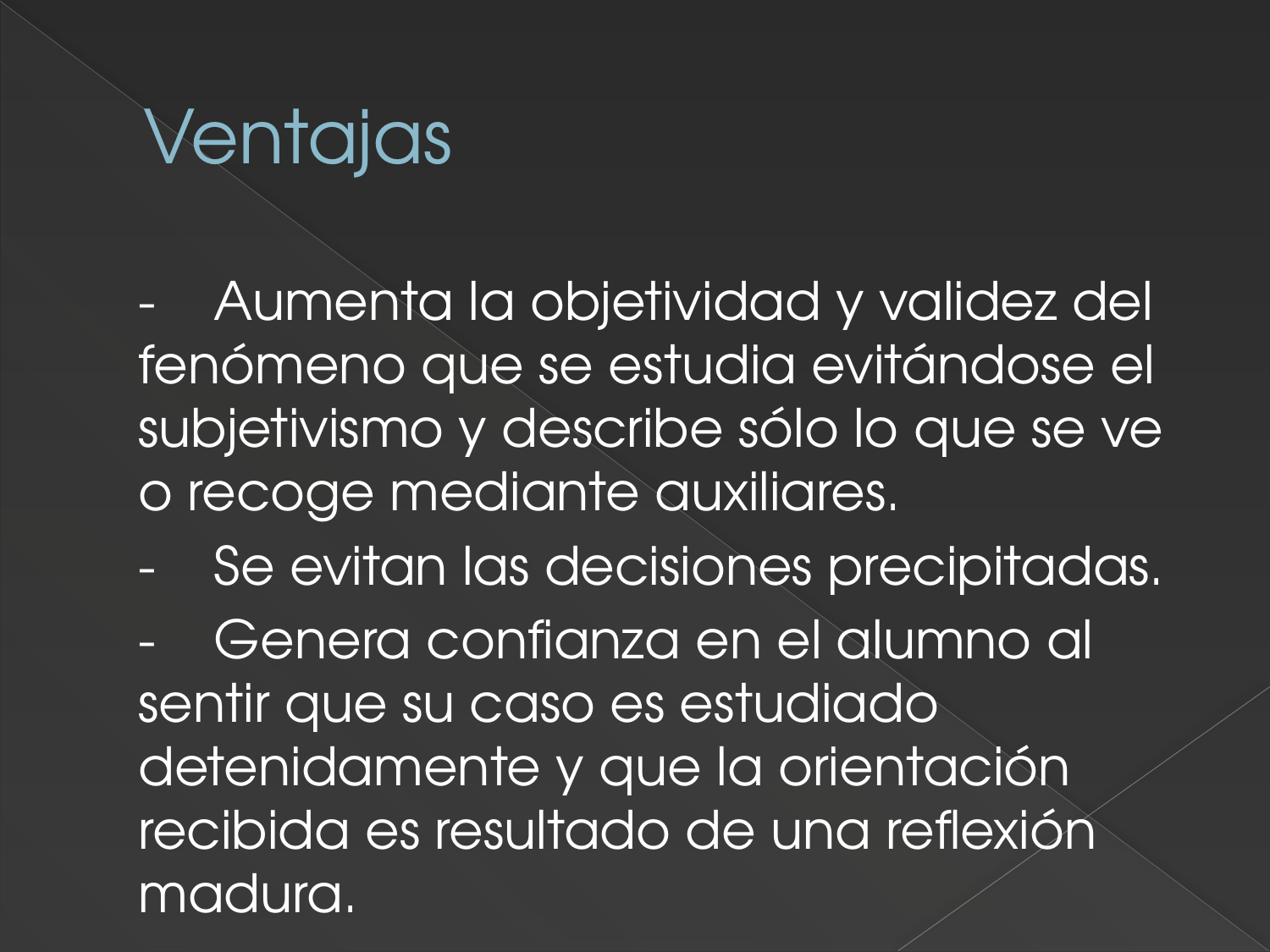

# Ventajas
	-    Aumenta la objetividad y validez del fenómeno que se estudia evitándose el subjetivismo y describe sólo lo que se ve o recoge mediante auxiliares.
	-    Se evitan las decisiones precipitadas.
	-    Genera confianza en el alumno al sentir que su caso es estudiado detenidamente y que la orientación recibida es resultado de una reflexión madura.